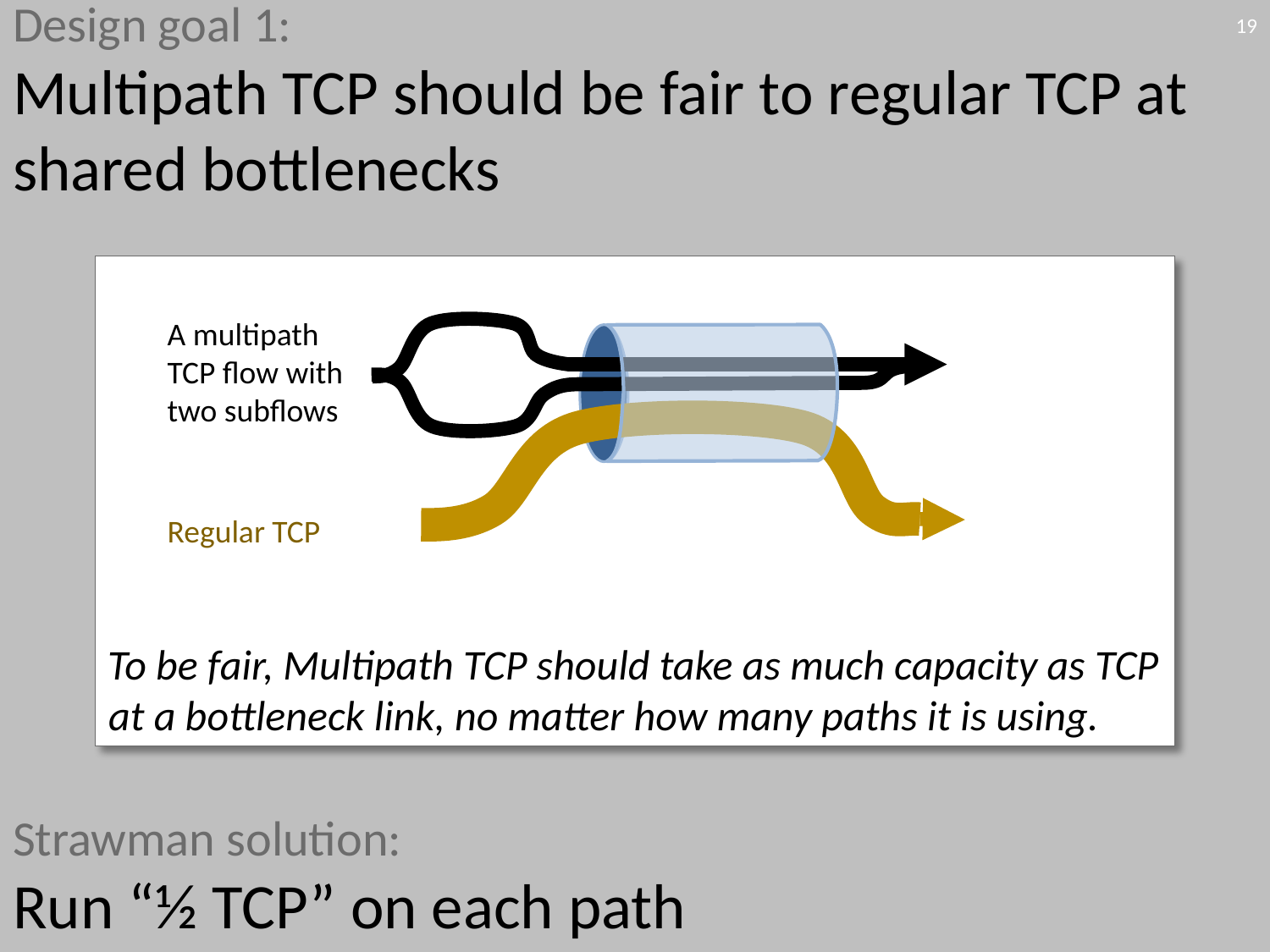

# Design goal 1: Multipath TCP should be fair to regular TCP at shared bottlenecks
19
To be fair, Multipath TCP should take as much capacity as TCP at a bottleneck link, no matter how many paths it is using.
A multipath TCP flow with two subflows

Regular TCP
Strawman solution:
Run “½ TCP” on each path